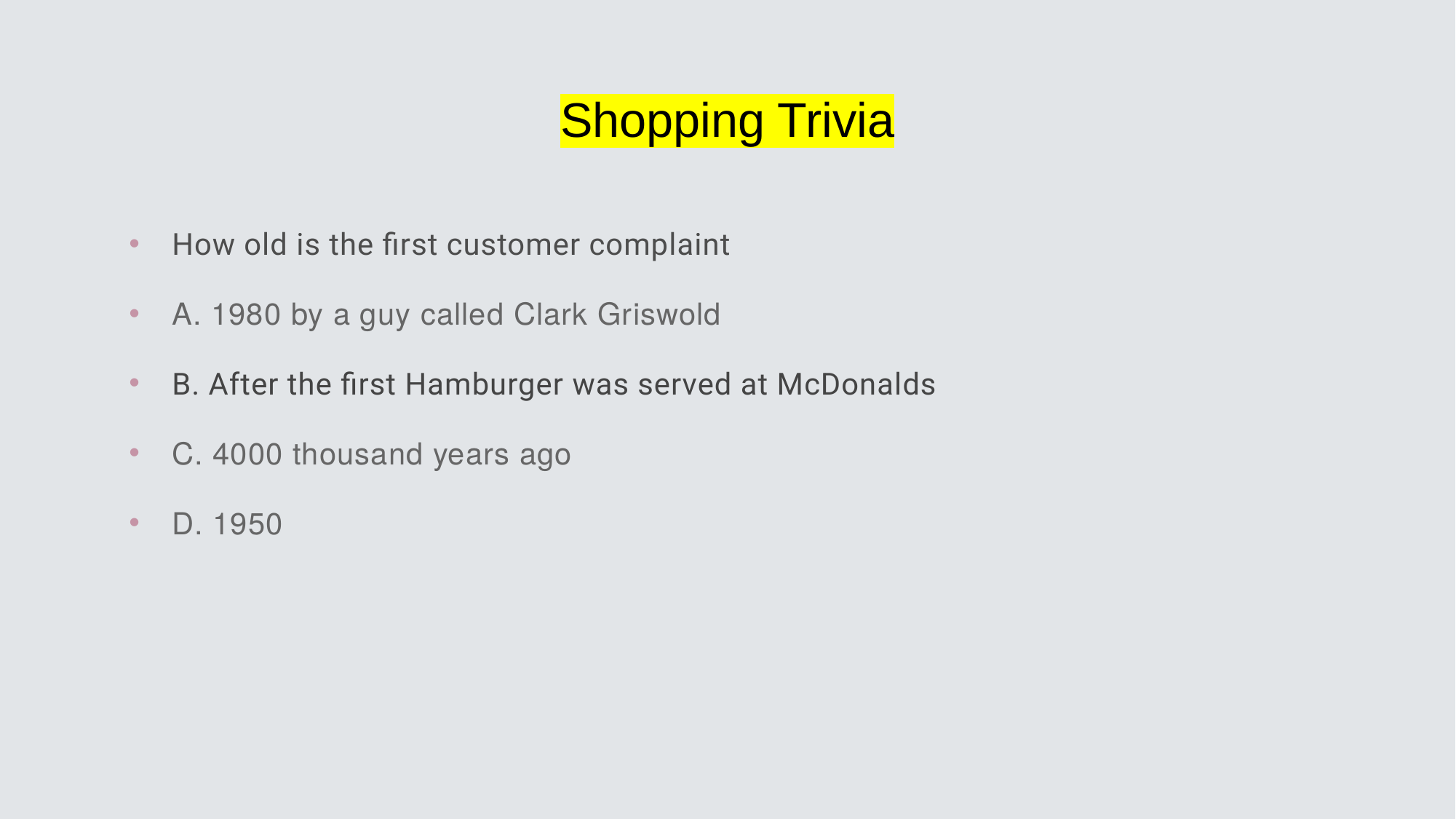

# Shopping Trivia
How old is the first customer complaint
A. 1980 by a guy called Clark Griswold
B. After the first Hamburger was served at McDonalds
C. 4000 thousand years ago
D. 1950